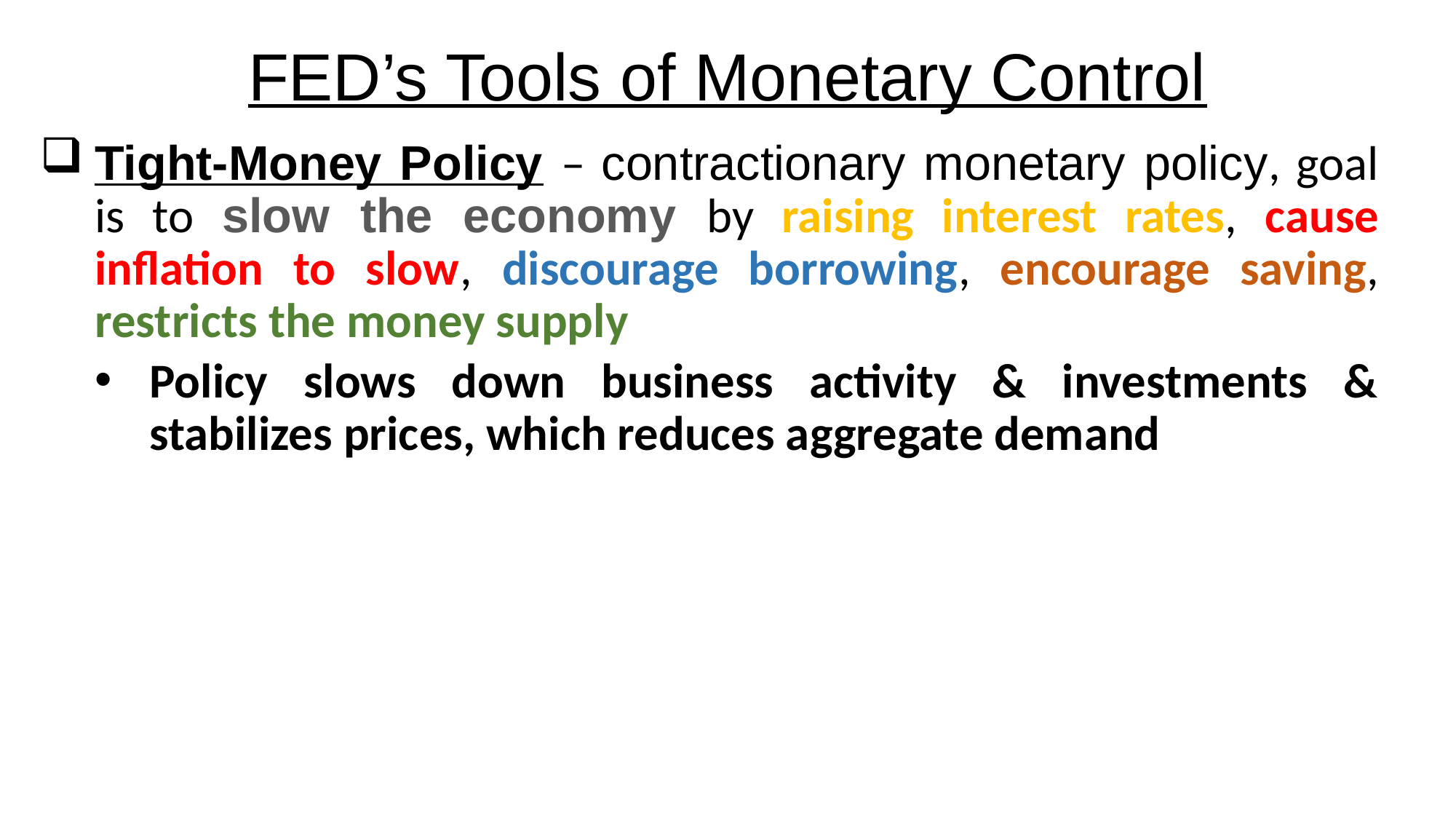

# FED’s Tools of Monetary Control
Tight-Money Policy – contractionary monetary policy, goal is to slow the economy by raising interest rates, cause inflation to slow, discourage borrowing, encourage saving, restricts the money supply
Policy slows down business activity & investments & stabilizes prices, which reduces aggregate demand